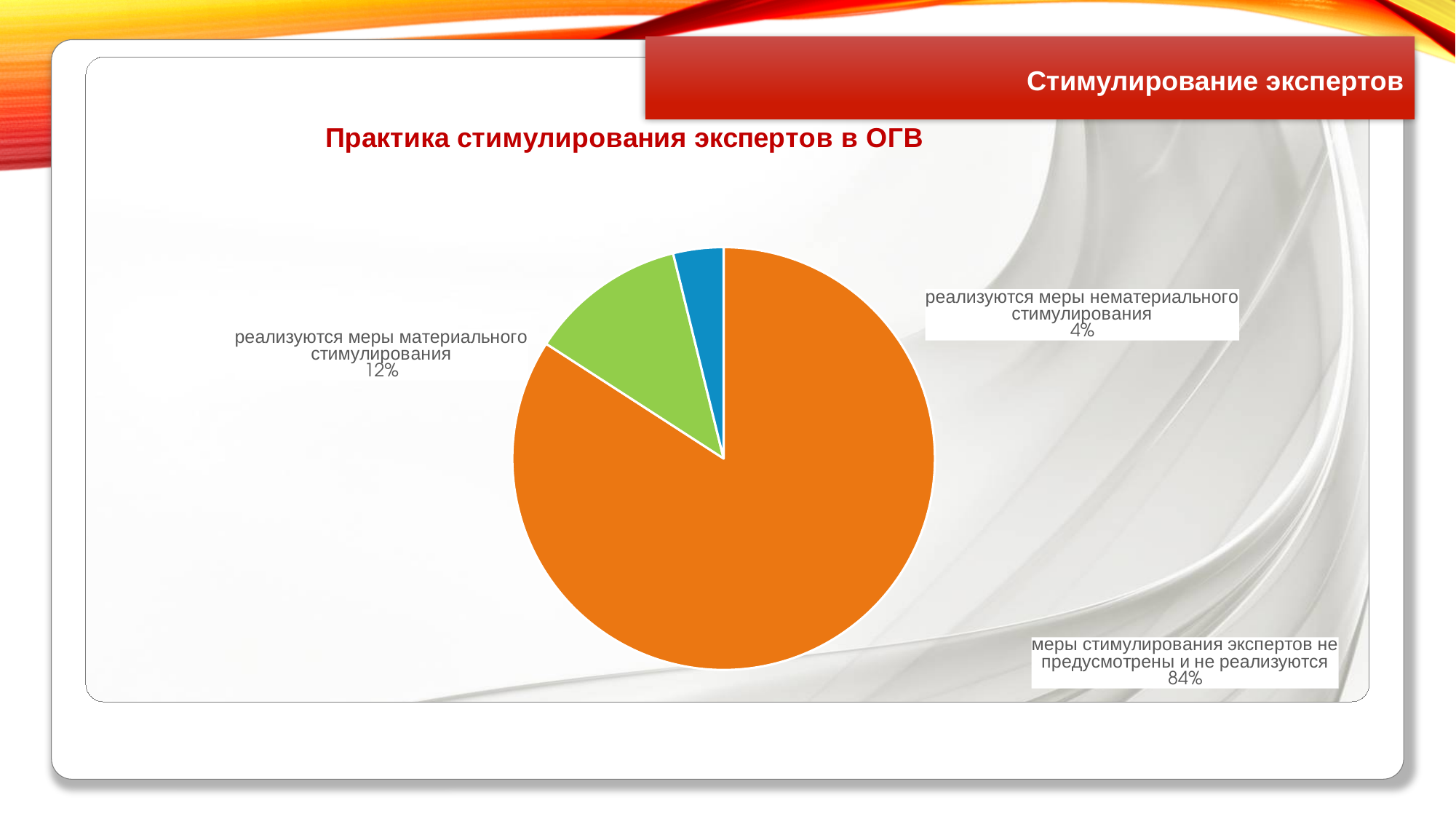

Стимулирование экспертов

### Chart: Практика стимулирования экспертов в ОГВ

| Category |  |
|---|---|
| меры стимулирования экспертов не предусмотрены и не реализуются | 0.875 |
| реализуются меры материального стимулирования | 0.125 |
| реализуются меры нематериального стимулирования | 0.04 |